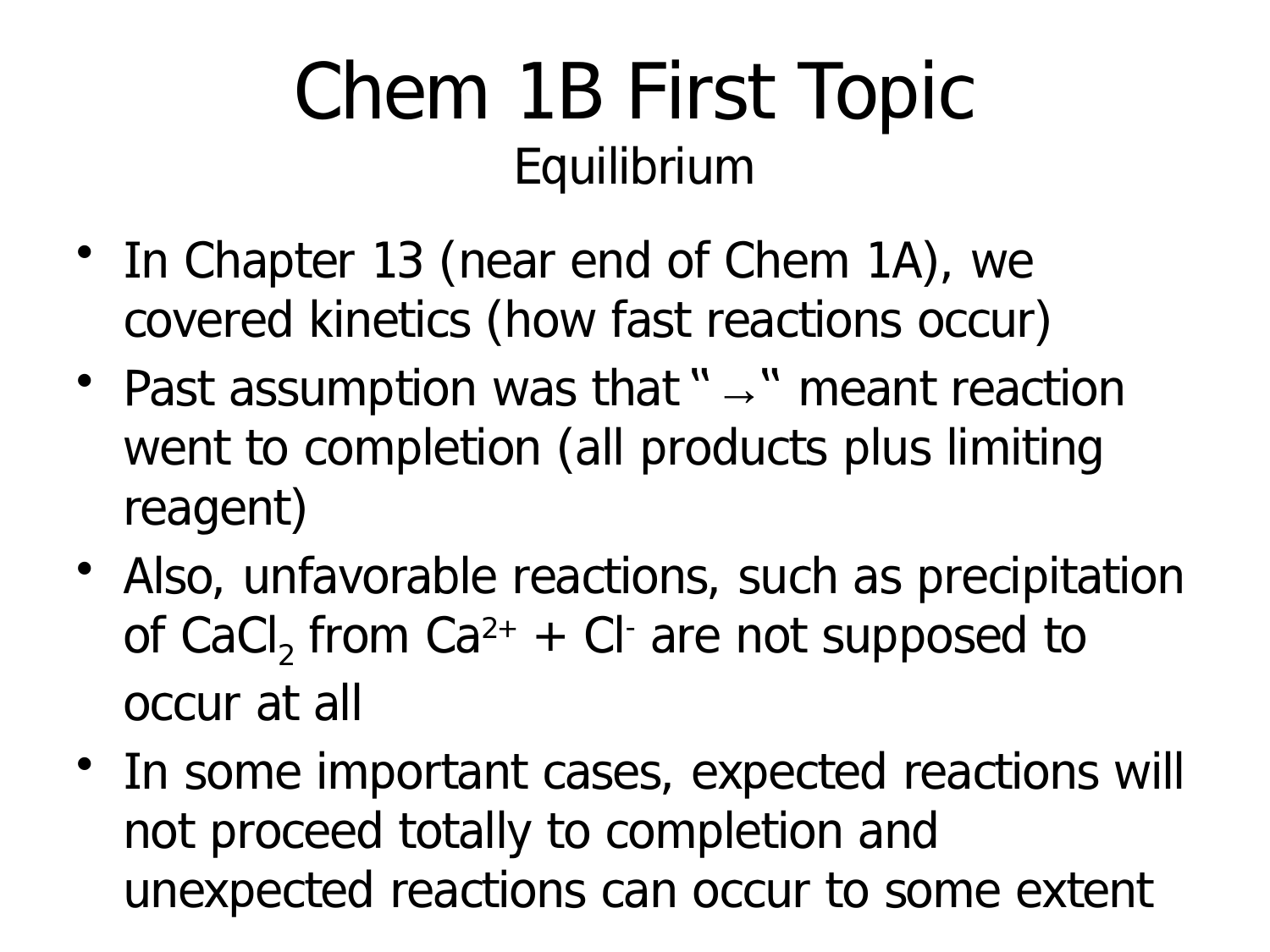

# Chem 1B First Topic Equilibrium
In Chapter 13 (near end of Chem 1A), we covered kinetics (how fast reactions occur)
Past assumption was that “→“ meant reaction went to completion (all products plus limiting reagent)
Also, unfavorable reactions, such as precipitation of CaCl2 from Ca2+ + Cl- are not supposed to occur at all
In some important cases, expected reactions will not proceed totally to completion and unexpected reactions can occur to some extent